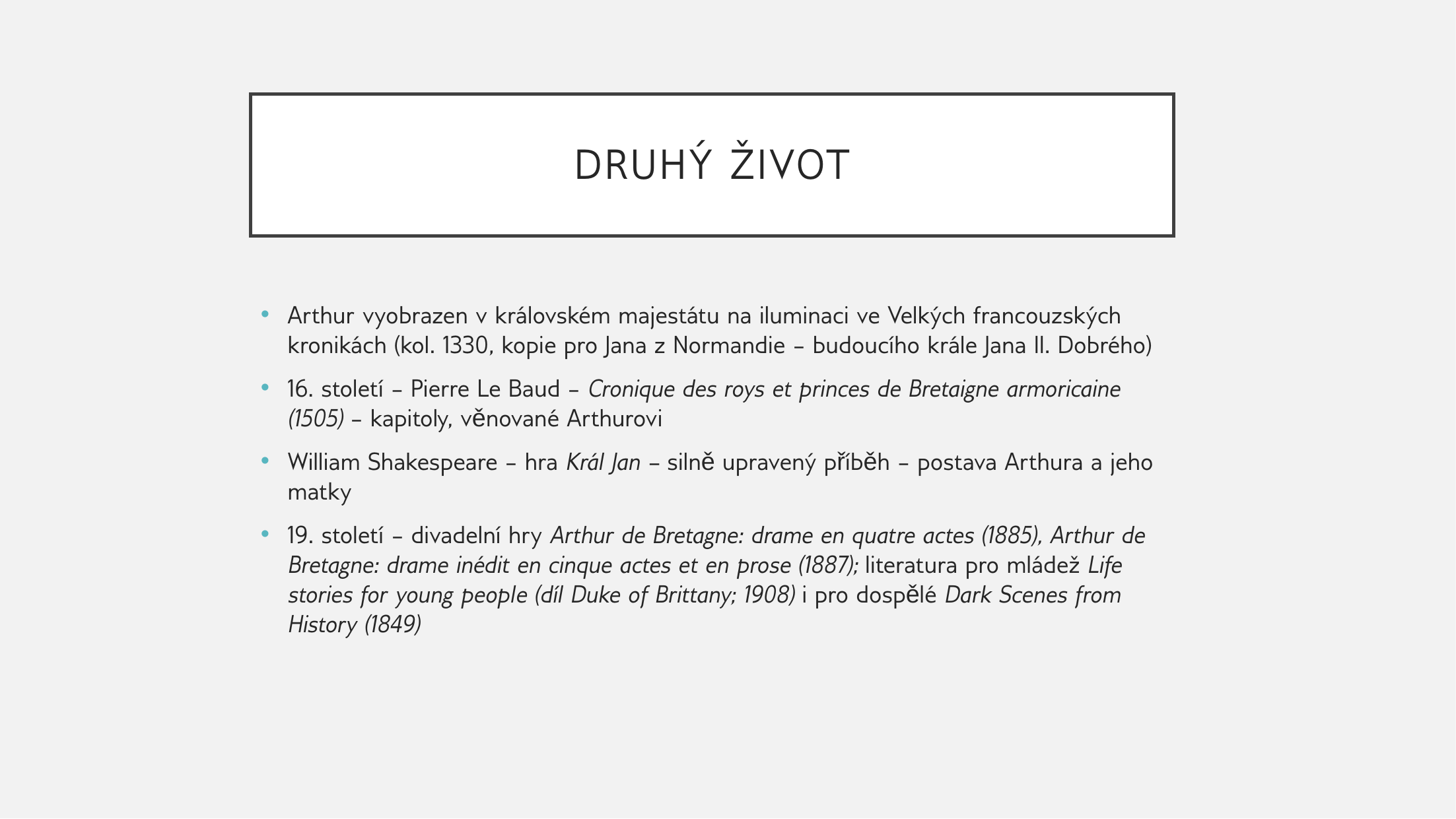

# Druhý život
Arthur vyobrazen v královském majestátu na iluminaci ve Velkých francouzských kronikách (kol. 1330, kopie pro Jana z Normandie – budoucího krále Jana II. Dobrého)
16. století – Pierre Le Baud – Cronique des roys et princes de Bretaigne armoricaine (1505) – kapitoly, věnované Arthurovi
William Shakespeare – hra Král Jan – silně upravený příběh – postava Arthura a jeho matky
19. století – divadelní hry Arthur de Bretagne: drame en quatre actes (1885), Arthur de Bretagne: drame inédit en cinque actes et en prose (1887); literatura pro mládež Life stories for young people (díl Duke of Brittany; 1908) i pro dospělé Dark Scenes from History (1849)